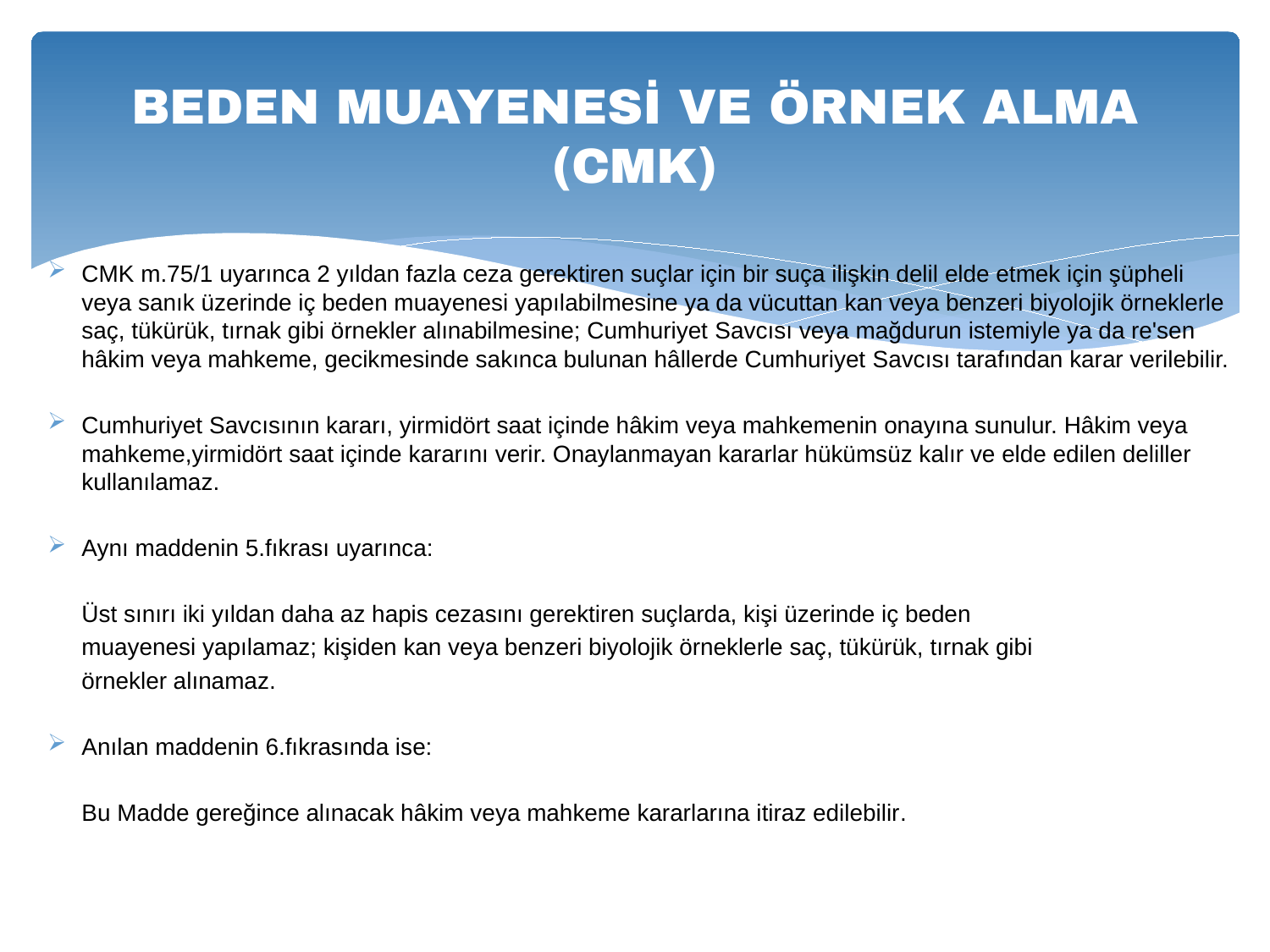

# BEDEN MUAYENESİ VE ÖRNEK ALMA (CMK)

CMK m.75/1 uyarınca 2 yıldan fazla ceza gerektiren suçlar için bir suça ilişkin delil elde etmek için şüpheli veya sanık üzerinde iç beden muayenesi yapılabilmesine ya da vücuttan kan veya benzeri biyolojik örneklerle saç, tükürük, tırnak gibi örnekler alınabilmesine; Cumhuriyet Savcısı veya mağdurun istemiyle ya da re'sen hâkim veya mahkeme, gecikmesinde sakınca bulunan hâllerde Cumhuriyet Savcısı tarafından karar verilebilir.

Cumhuriyet Savcısının kararı, yirmidört saat içinde hâkim veya mahkemenin onayına sunulur. Hâkim veya mahkeme,yirmidört saat içinde kararını verir. Onaylanmayan kararlar hükümsüz kalır ve elde edilen deliller kullanılamaz.

Aynı maddenin 5.fıkrası uyarınca:

	Üst sınırı iki yıldan daha az hapis cezasını gerektiren suçlarda, kişi üzerinde iç beden
	muayenesi yapılamaz; kişiden kan veya benzeri biyolojik örneklerle saç, tükürük, tırnak gibi
	örnekler alınamaz.

Anılan maddenin 6.fıkrasında ise:

	Bu Madde gereğince alınacak hâkim veya mahkeme kararlarına itiraz edilebilir.